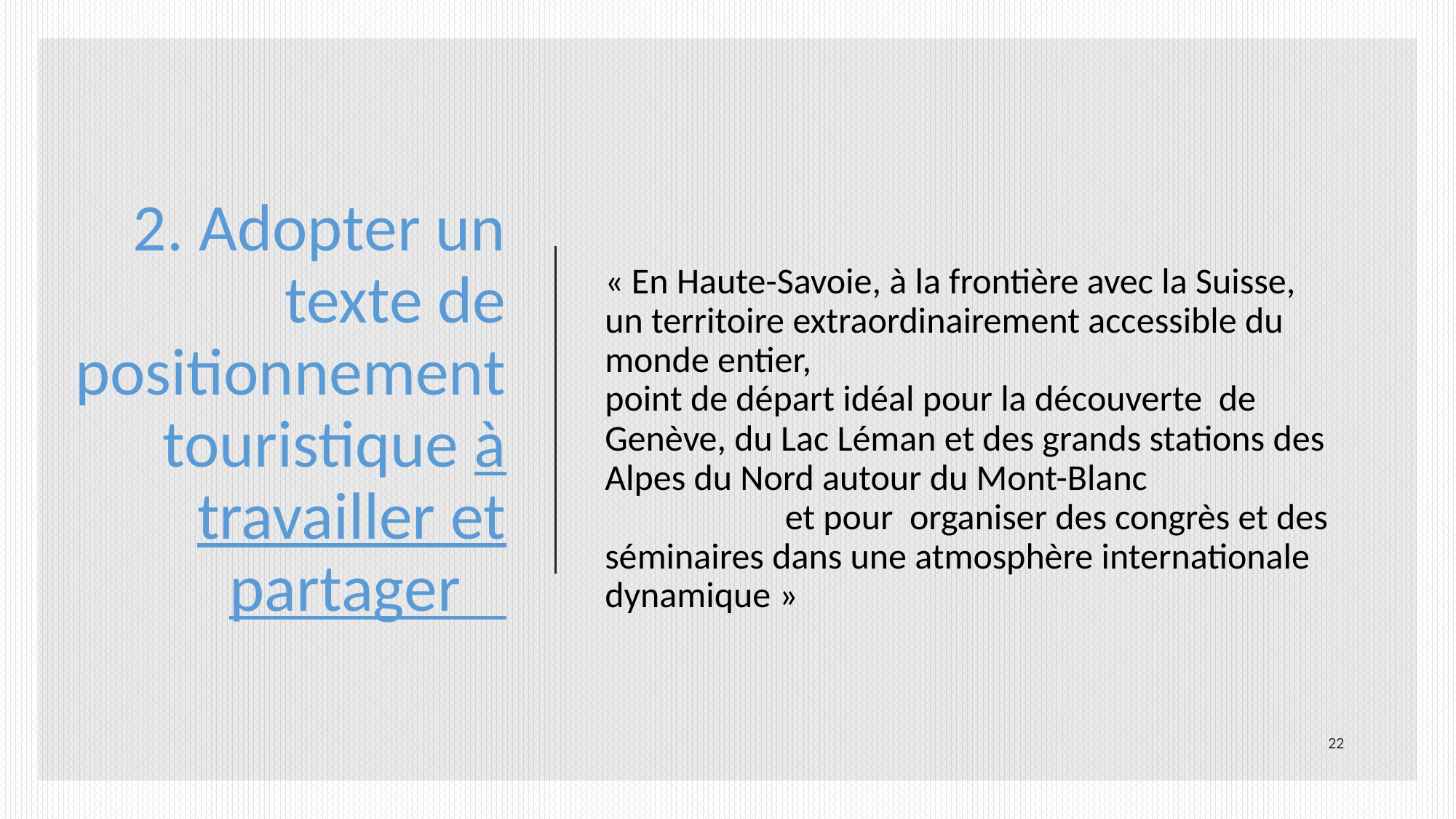

# 2. Adopter un texte de positionnement touristique à travailler et partager

« En Haute-Savoie, à la frontière avec la Suisse,  un territoire extraordinairement accessible du monde entier,                                                         point de départ idéal pour la découverte  de Genève, du Lac Léman et des grands stations des Alpes du Nord autour du Mont-Blanc                                               et pour  organiser des congrès et des séminaires dans une atmosphère internationale dynamique »

22